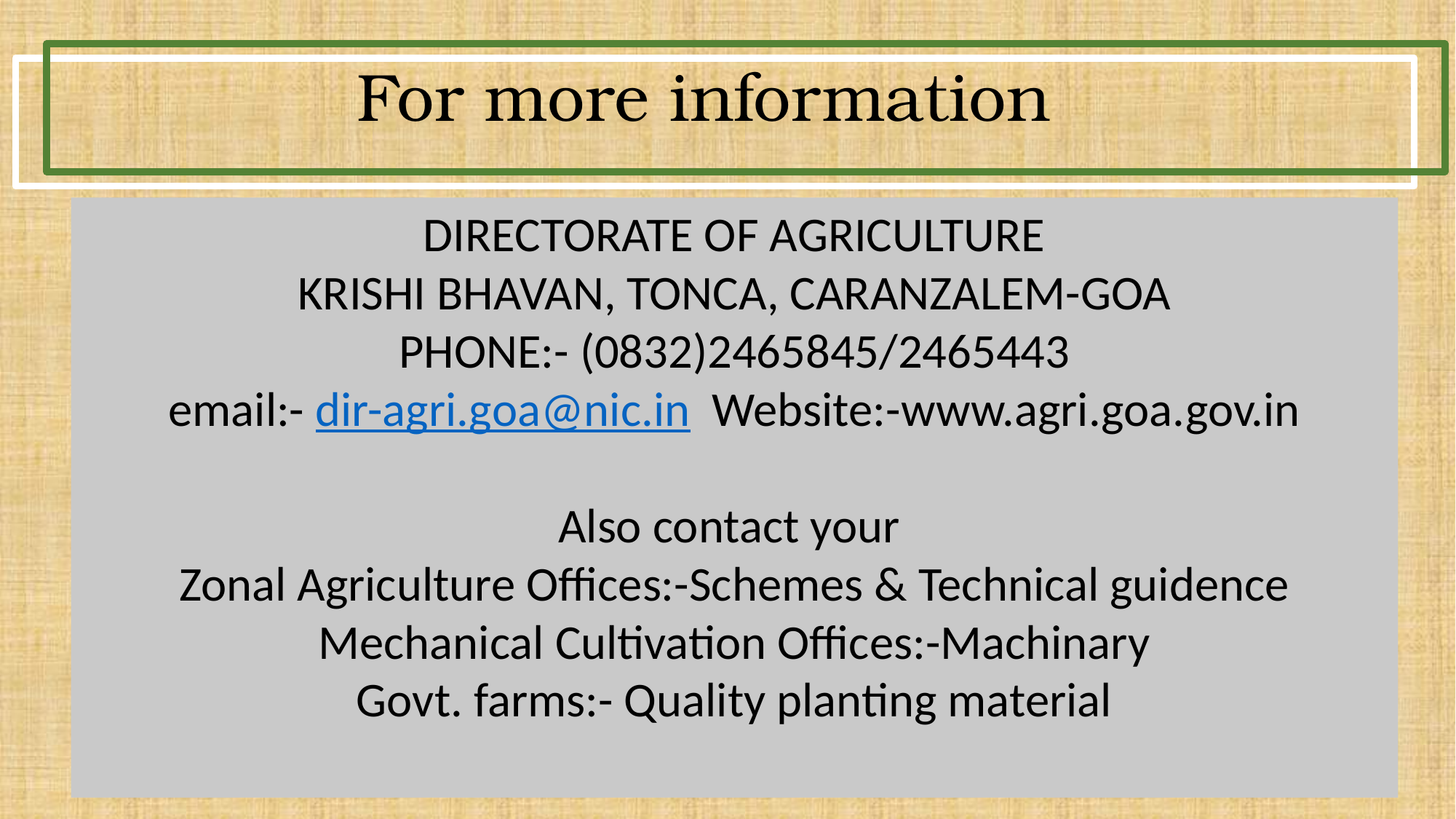

For more information

DIRECTORATE OF AGRICULTURE
KRISHI BHAVAN, TONCA, CARANZALEM-GOA
PHONE:- (0832)2465845/2465443
email:- dir-agri.goa@nic.in  Website:-www.agri.goa.gov.in

Also contact your
Zonal Agriculture Offices:-Schemes & Technical guidence
Mechanical Cultivation Offices:-Machinary
Govt. farms:- Quality planting material